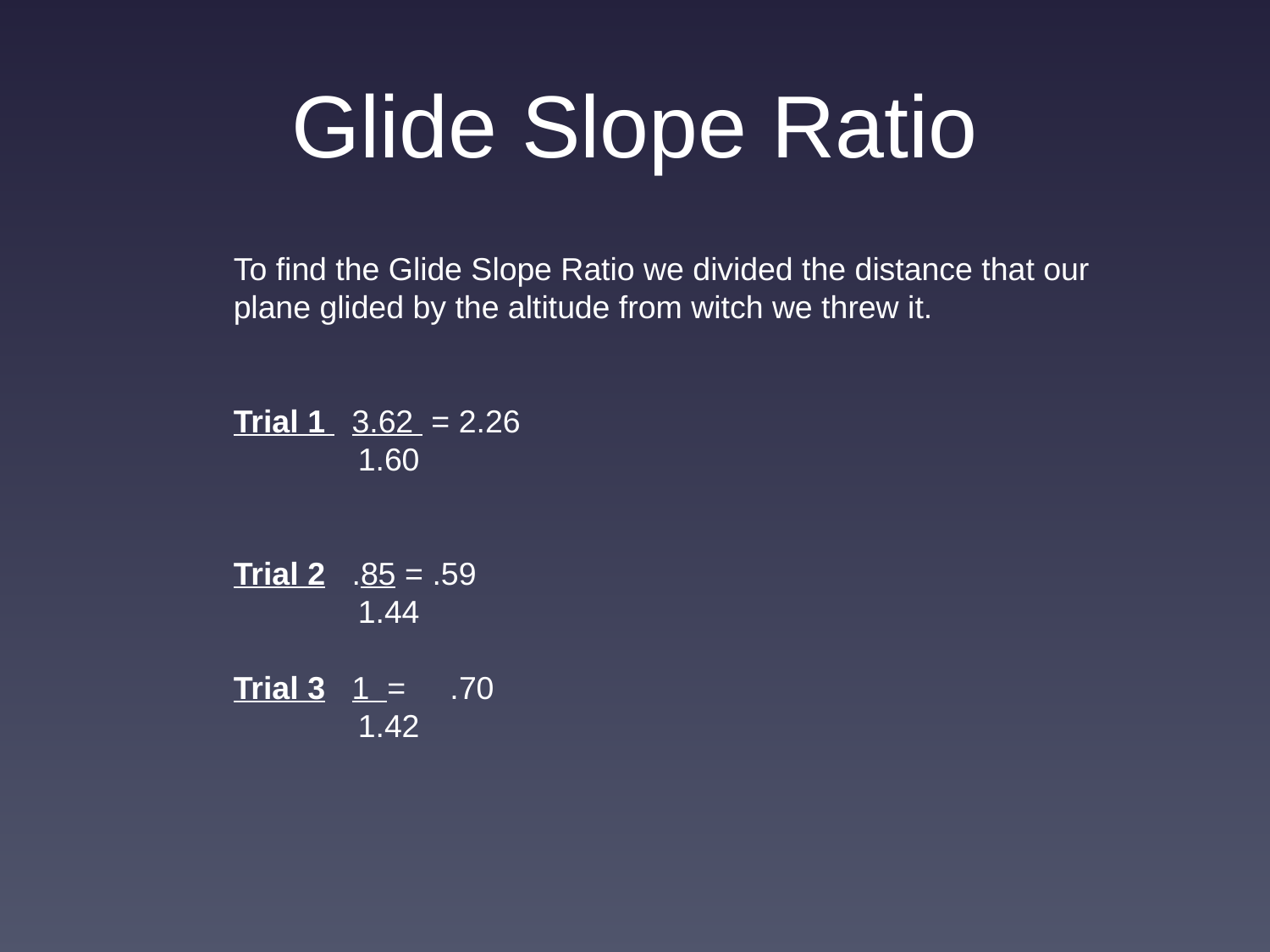

# Glide Slope Ratio
To find the Glide Slope Ratio we divided the distance that our plane glided by the altitude from witch we threw it.

Trial 1   3.62  = 2.26
              1.60

Trial 2   .85 = .59
              1.44

Trial 3   1  =     .70
              1.42